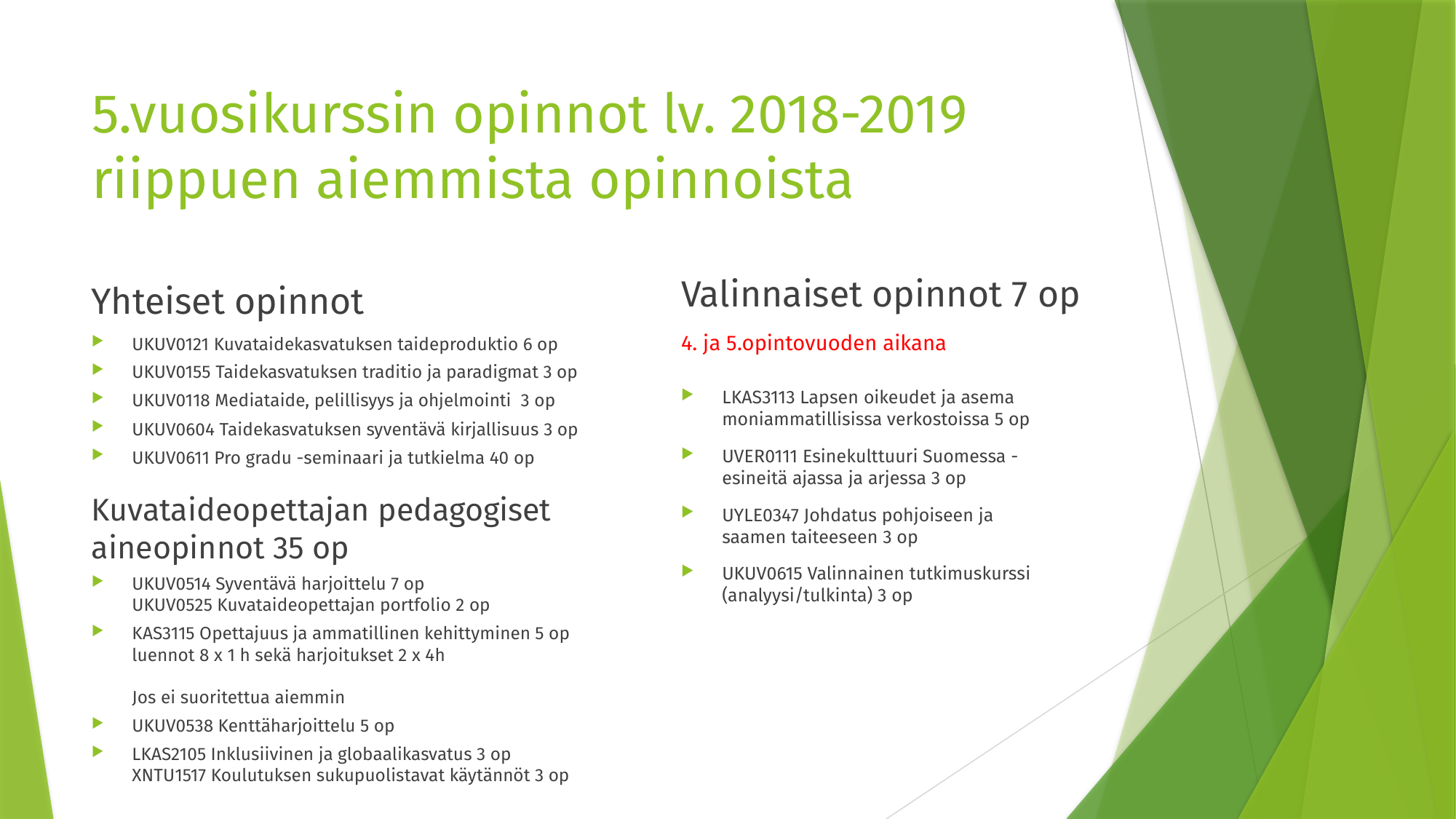

# 5.vuosikurssin opinnot lv. 2018-2019 riippuen aiemmista opinnoista
Yhteiset opinnot
Valinnaiset opinnot 7 op
4. ja 5.opintovuoden aikana
UKUV0121 Kuvataidekasvatuksen taideproduktio 6 op
UKUV0155 Taidekasvatuksen traditio ja paradigmat 3 op
UKUV0118 Mediataide, pelillisyys ja ohjelmointi  3 op
UKUV0604 Taidekasvatuksen syventävä kirjallisuus 3 op
UKUV0611 Pro gradu -seminaari ja tutkielma 40 op
Kuvataideopettajan pedagogiset aineopinnot 35 op
UKUV0514 Syventävä harjoittelu 7 op
UKUV0525 Kuvataideopettajan portfolio 2 op
KAS3115 Opettajuus ja ammatillinen kehittyminen 5 op
luennot 8 x 1 h sekä harjoitukset 2 x 4h
Jos ei suoritettua aiemmin
UKUV0538 Kenttäharjoittelu 5 op
LKAS2105 Inklusiivinen ja globaalikasvatus 3 op
XNTU1517 Koulutuksen sukupuolistavat käytännöt 3 op
LKAS3113 Lapsen oikeudet ja asema moniammatillisissa verkostoissa 5 op
UVER0111 Esinekulttuuri Suomessa - esineitä ajassa ja arjessa 3 op
UYLE0347 Johdatus pohjoiseen ja saamen taiteeseen 3 op
UKUV0615 Valinnainen tutkimuskurssi (analyysi/tulkinta) 3 op